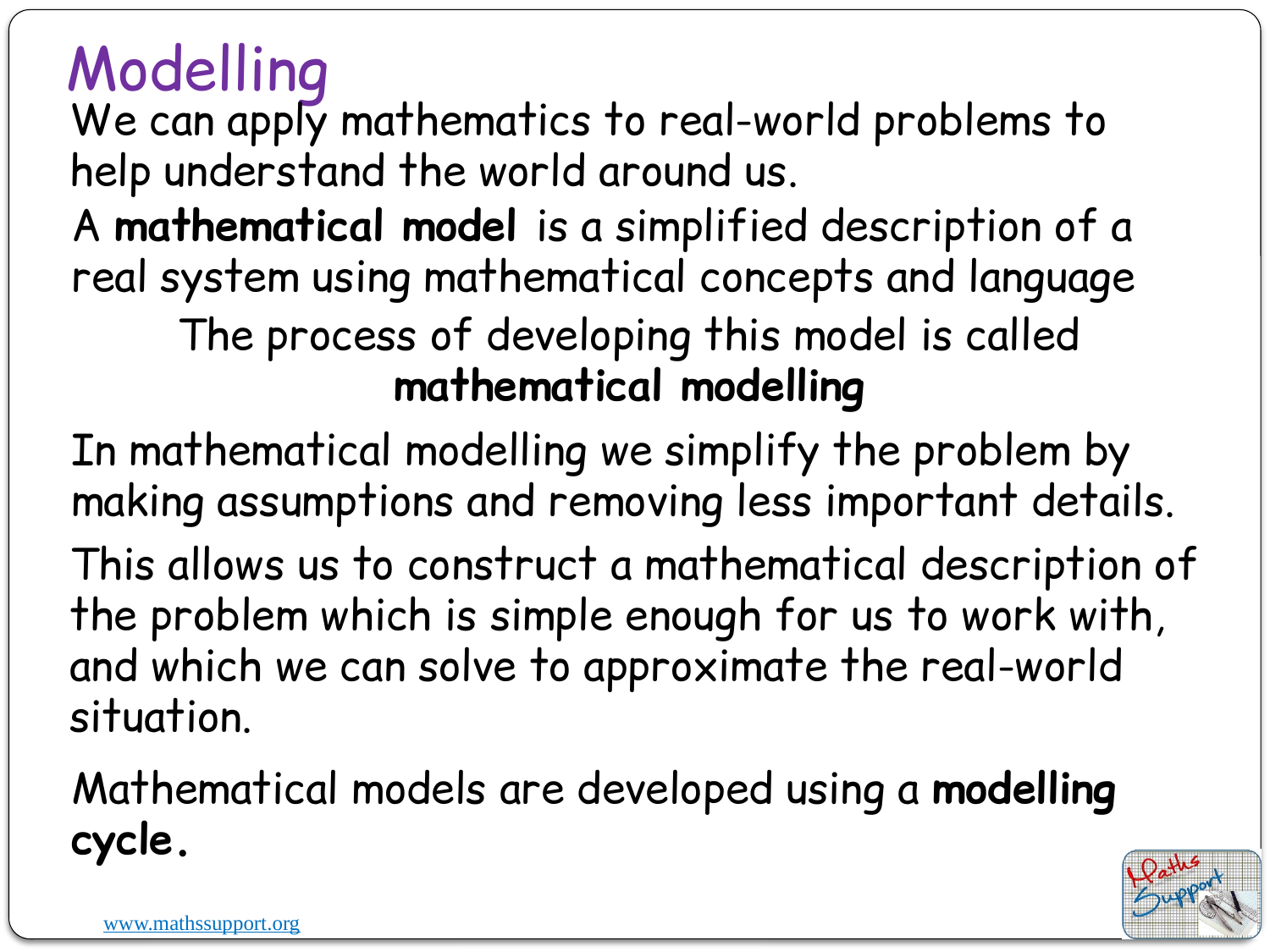

# Modelling
We can apply mathematics to real-world problems to help understand the world around us.
A mathematical model is a simplified description of a real system using mathematical concepts and language
The process of developing this model is called mathematical modelling
In mathematical modelling we simplify the problem by making assumptions and removing less important details.
This allows us to construct a mathematical description of the problem which is simple enough for us to work with, and which we can solve to approximate the real-world situation.
Mathematical models are developed using a modelling cycle.